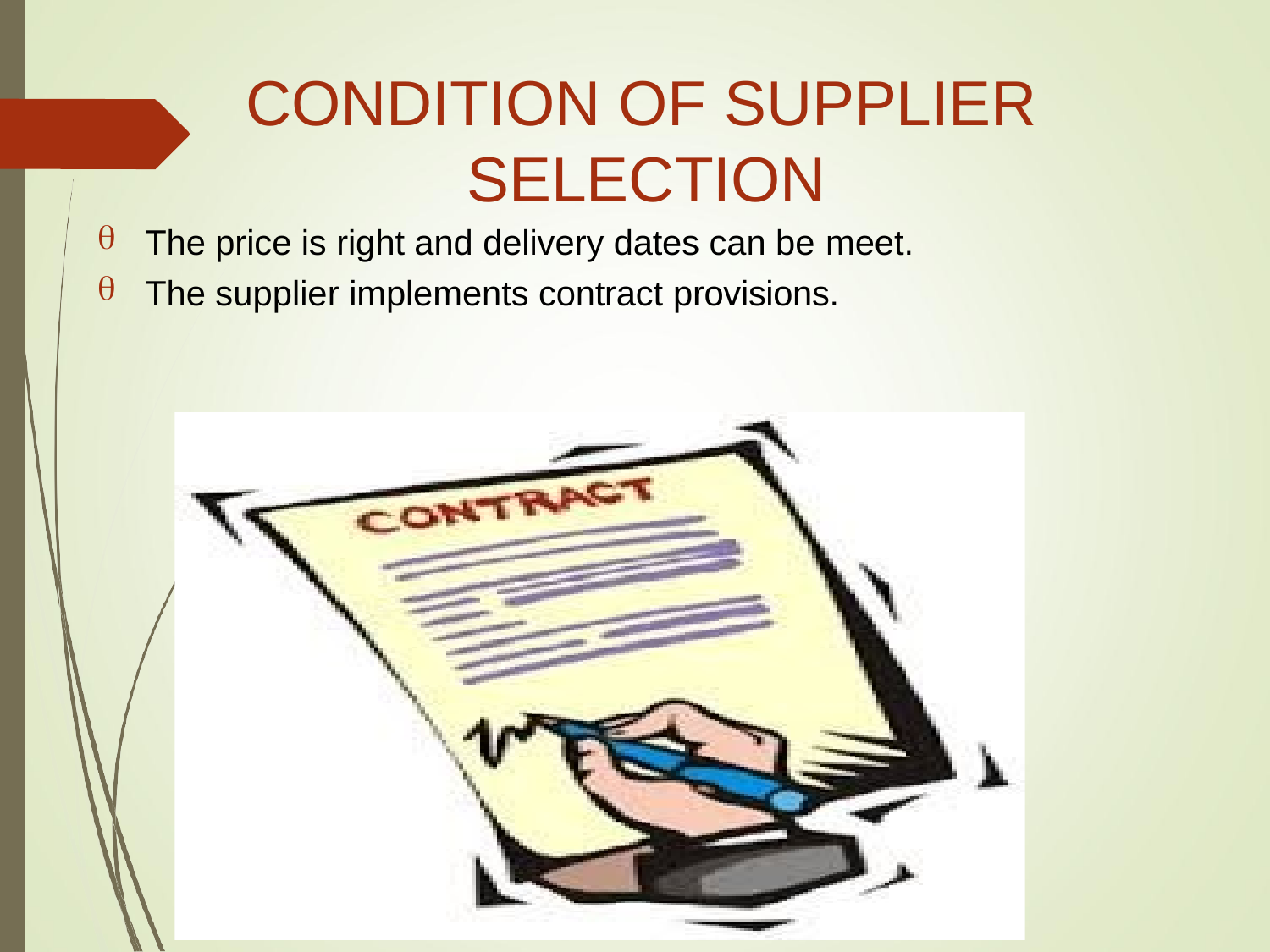

# CONDITION OF SUPPLIER  SELECTION
The price is right and delivery dates can be meet.
The supplier implements contract provisions.